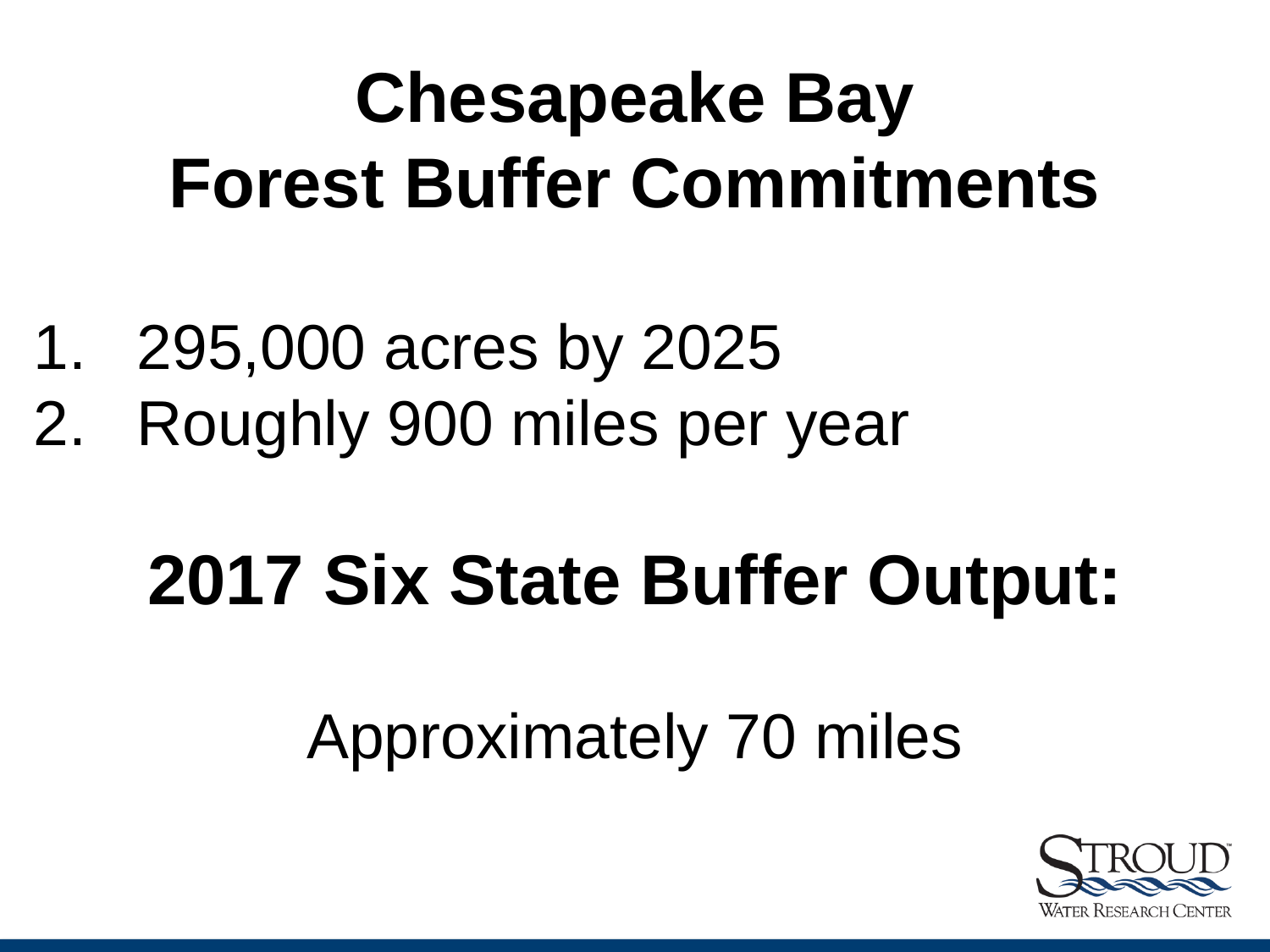

Chesapeake Bay
Forest Buffer Commitments

295,000 acres by 2025
Roughly 900 miles per year

2017 Six State Buffer Output:

Approximately 70 miles